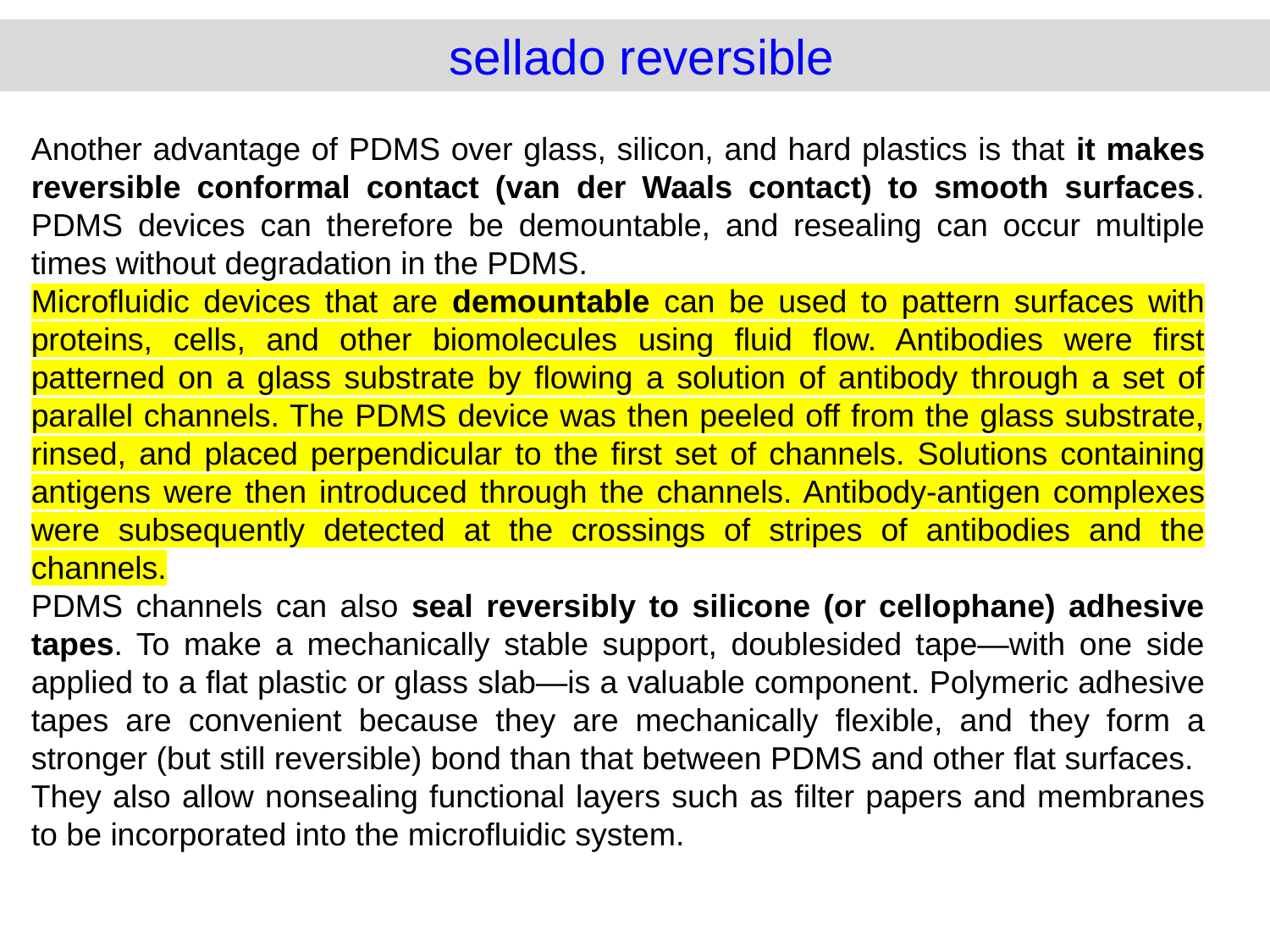

sellado reversible
Another advantage of PDMS over glass, silicon, and hard plastics is that it makes reversible conformal contact (van der Waals contact) to smooth surfaces. PDMS devices can therefore be demountable, and resealing can occur multiple times without degradation in the PDMS.
Microfluidic devices that are demountable can be used to pattern surfaces with proteins, cells, and other biomolecules using fluid flow. Antibodies were first patterned on a glass substrate by flowing a solution of antibody through a set of parallel channels. The PDMS device was then peeled off from the glass substrate, rinsed, and placed perpendicular to the first set of channels. Solutions containing antigens were then introduced through the channels. Antibody-antigen complexes were subsequently detected at the crossings of stripes of antibodies and the channels.
PDMS channels can also seal reversibly to silicone (or cellophane) adhesive tapes. To make a mechanically stable support, doublesided tape—with one side applied to a flat plastic or glass slab—is a valuable component. Polymeric adhesive tapes are convenient because they are mechanically flexible, and they form a stronger (but still reversible) bond than that between PDMS and other flat surfaces.
They also allow nonsealing functional layers such as filter papers and membranes to be incorporated into the microfluidic system.